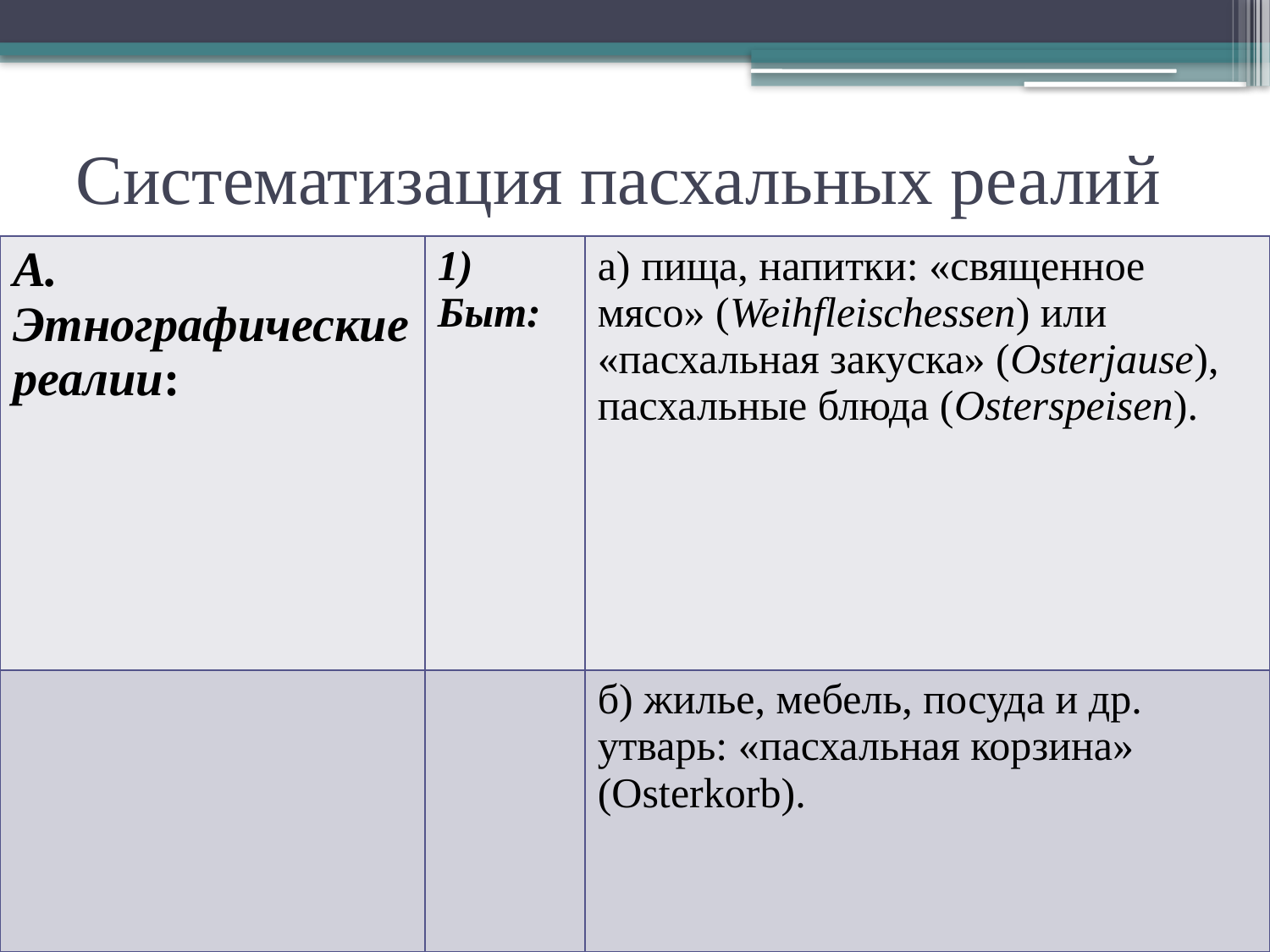

# Систематизация пасхальных реалий
| А. Этнографические реалии: | 1) Быт: | а) пища, напитки: «священное мясо» (Weihfleischessen) или «пасхальная закуска» (Osterjause), пасхальные блюда (Osterspeisen). |
| --- | --- | --- |
|  |  | б) жилье, мебель, посуда и др. утварь: «пасхальная корзина» (Osterkorb). |